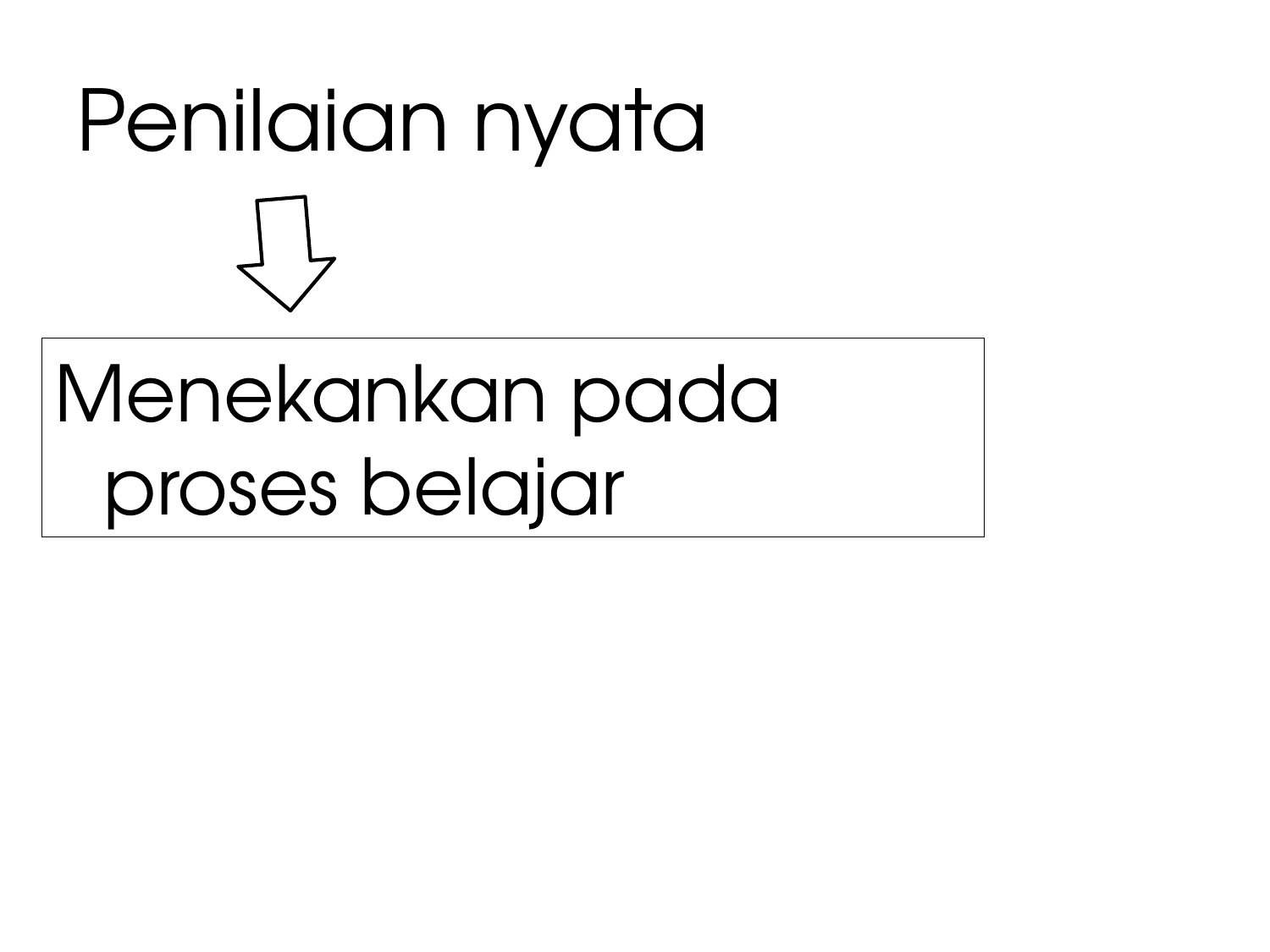

# Penilaian nyata

Menekankan pada proses belajar